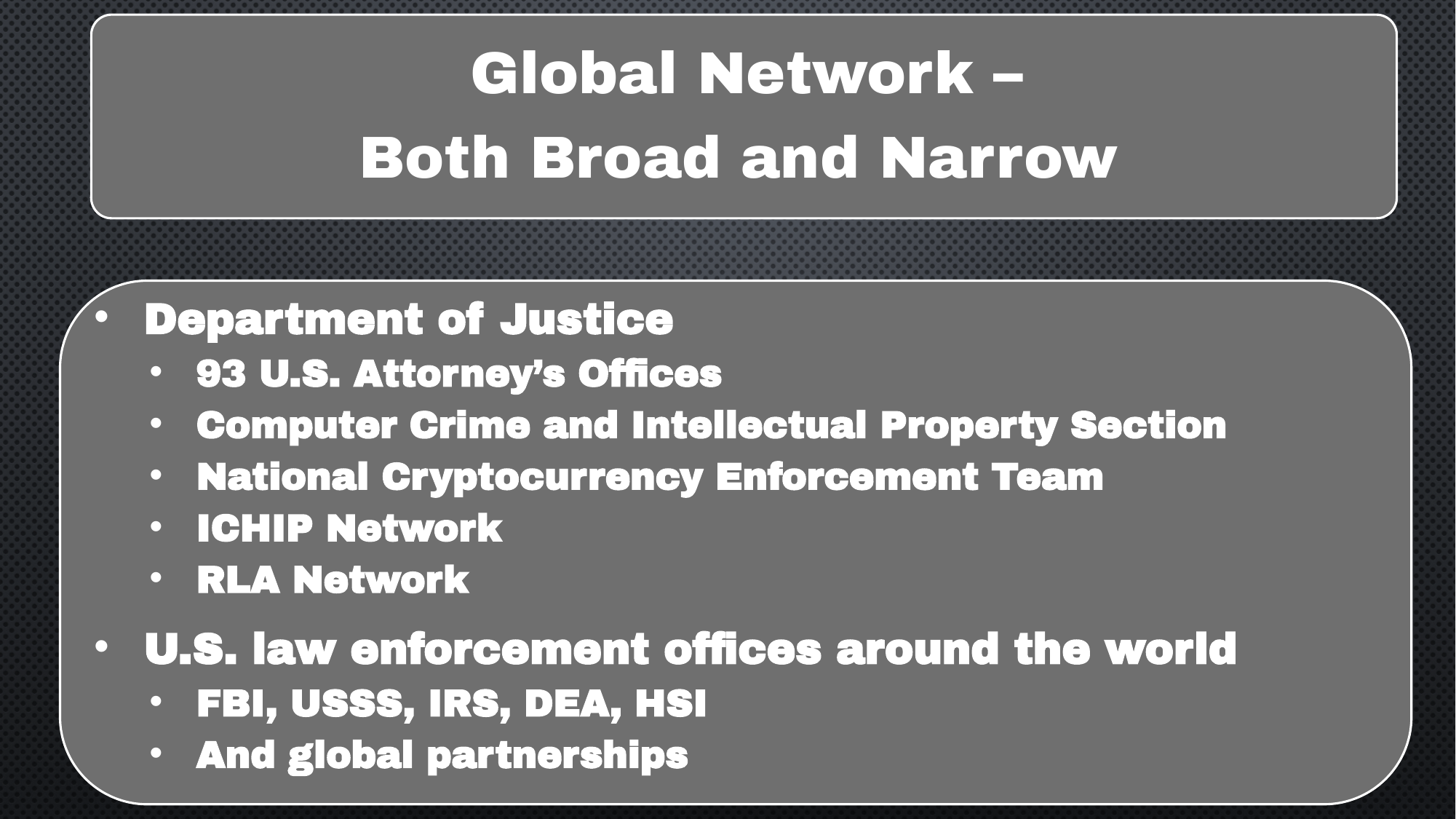

Global Network –
Both Broad and Narrow

Department of Justice
93 U.S. Attorney’s Offices
Computer Crime and Intellectual Property Section
National Cryptocurrency Enforcement Team
ICHIP Network
RLA Network
U.S. law enforcement offices around the world
FBI, USSS, IRS, DEA, HSI
And global partnerships